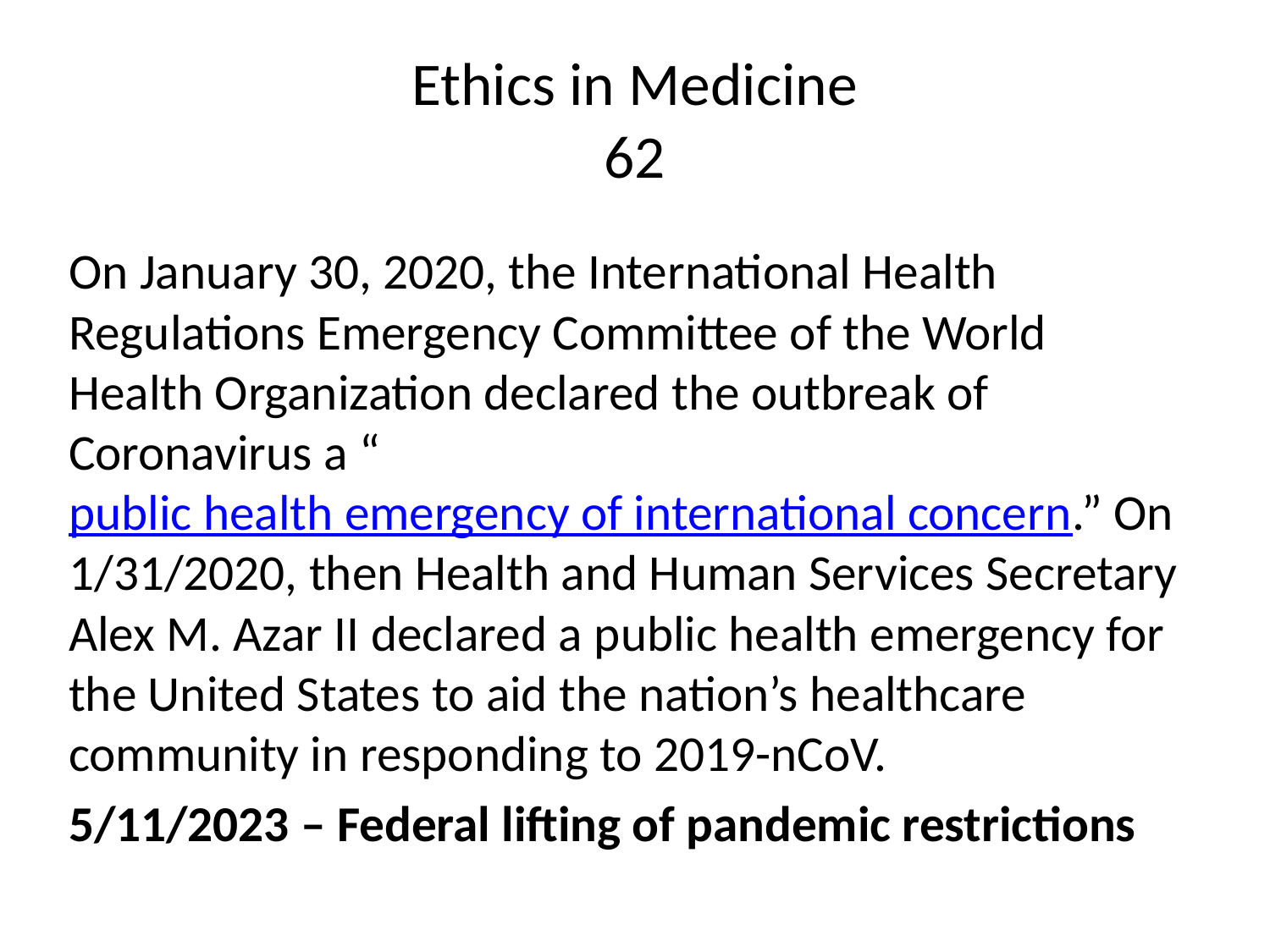

# Ethics in Medicine 62
On January 30, 2020, the International Health Regulations Emergency Committee of the World Health Organization declared the outbreak of Coronavirus a “public health emergency of international concern.” On 1/31/2020, then Health and Human Services Secretary Alex M. Azar II declared a public health emergency for the United States to aid the nation’s healthcare community in responding to 2019-nCoV.
5/11/2023 – Federal lifting of pandemic restrictions